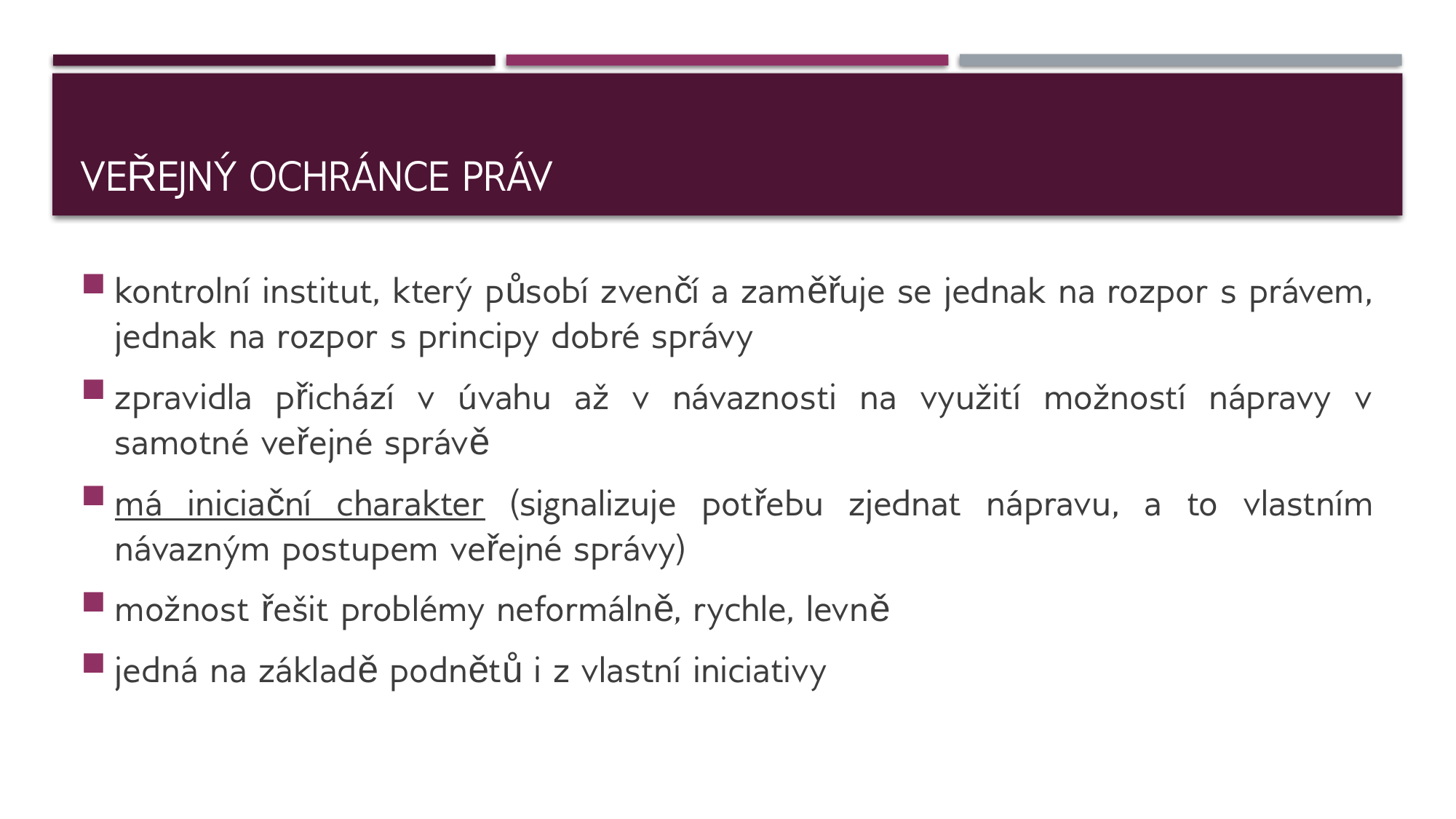

# veřejný ochránce práv
kontrolní institut, který působí zvenčí a zaměřuje se jednak na rozpor s právem, jednak na rozpor s principy dobré správy
zpravidla přichází v úvahu až v návaznosti na využití možností nápravy v samotné veřejné správě
má iniciační charakter (signalizuje potřebu zjednat nápravu, a to vlastním návazným postupem veřejné správy)
možnost řešit problémy neformálně, rychle, levně
jedná na základě podnětů i z vlastní iniciativy